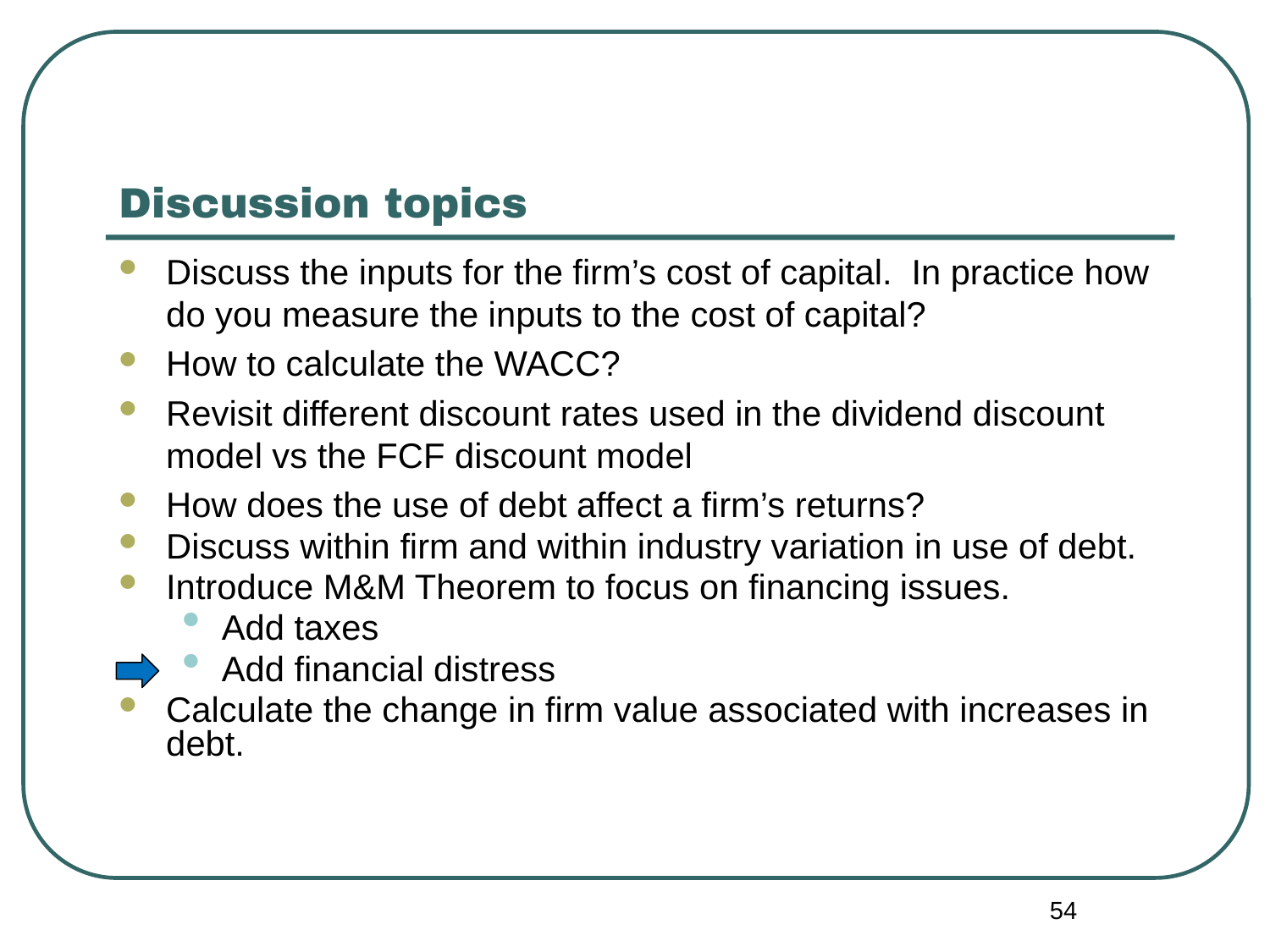

# Discussion topics
Discuss the inputs for the firm’s cost of capital.  In practice how do you measure the inputs to the cost of capital?
How to calculate the WACC?
Revisit different discount rates used in the dividend discount model vs the FCF discount model
How does the use of debt affect a firm’s returns?
Discuss within firm and within industry variation in use of debt.
Introduce M&M Theorem to focus on financing issues.
Add taxes
Add financial distress
Calculate the change in firm value associated with increases in debt.

54